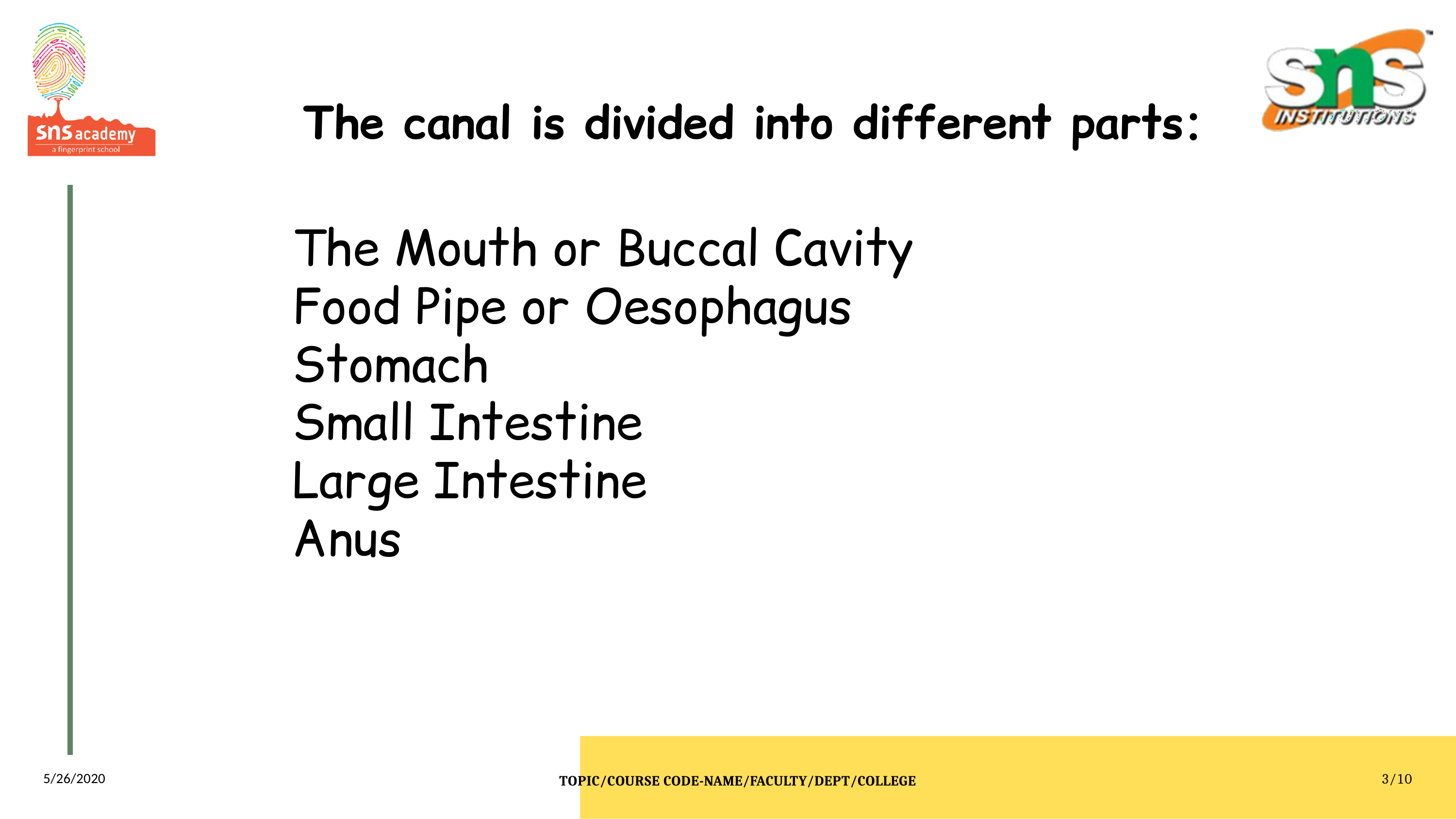

# The canal is divided into different parts:
The Mouth or Buccal Cavity
Food Pipe or Oesophagus
Stomach
Small Intestine
Large Intestine
Anus

3/10
TOPIC/COURSE CODE-NAME/FACULTY/DEPT/COLLEGE
5/26/2020